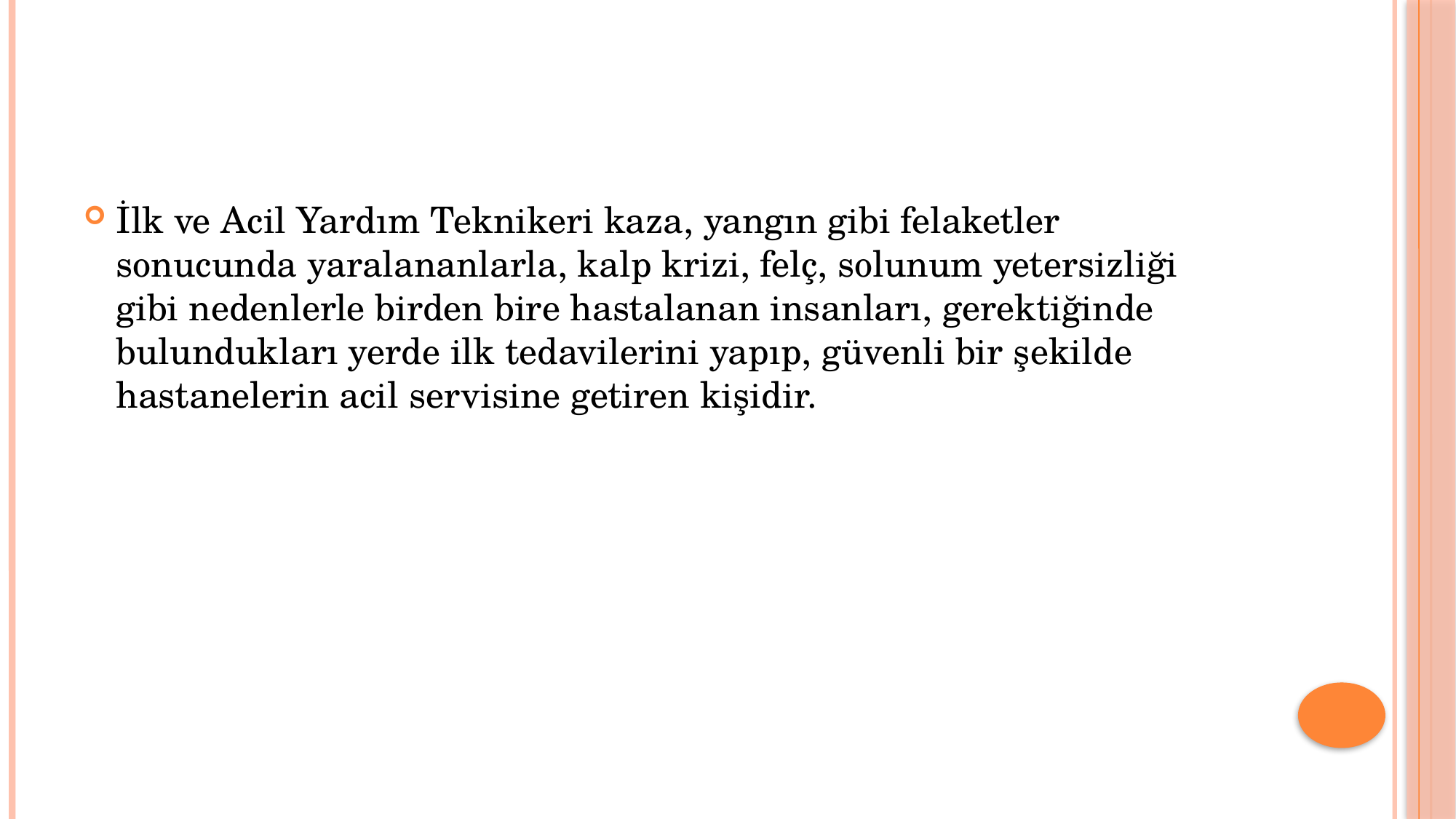

#
İlk ve Acil Yardım Teknikeri kaza, yangın gibi felaketler sonucunda yaralananlarla, kalp krizi, felç, solunum yetersizliği gibi nedenlerle birden bire hastalanan insanları, gerektiğinde bulundukları yerde ilk tedavilerini yapıp, güvenli bir şekilde hastanelerin acil servisine getiren kişidir.